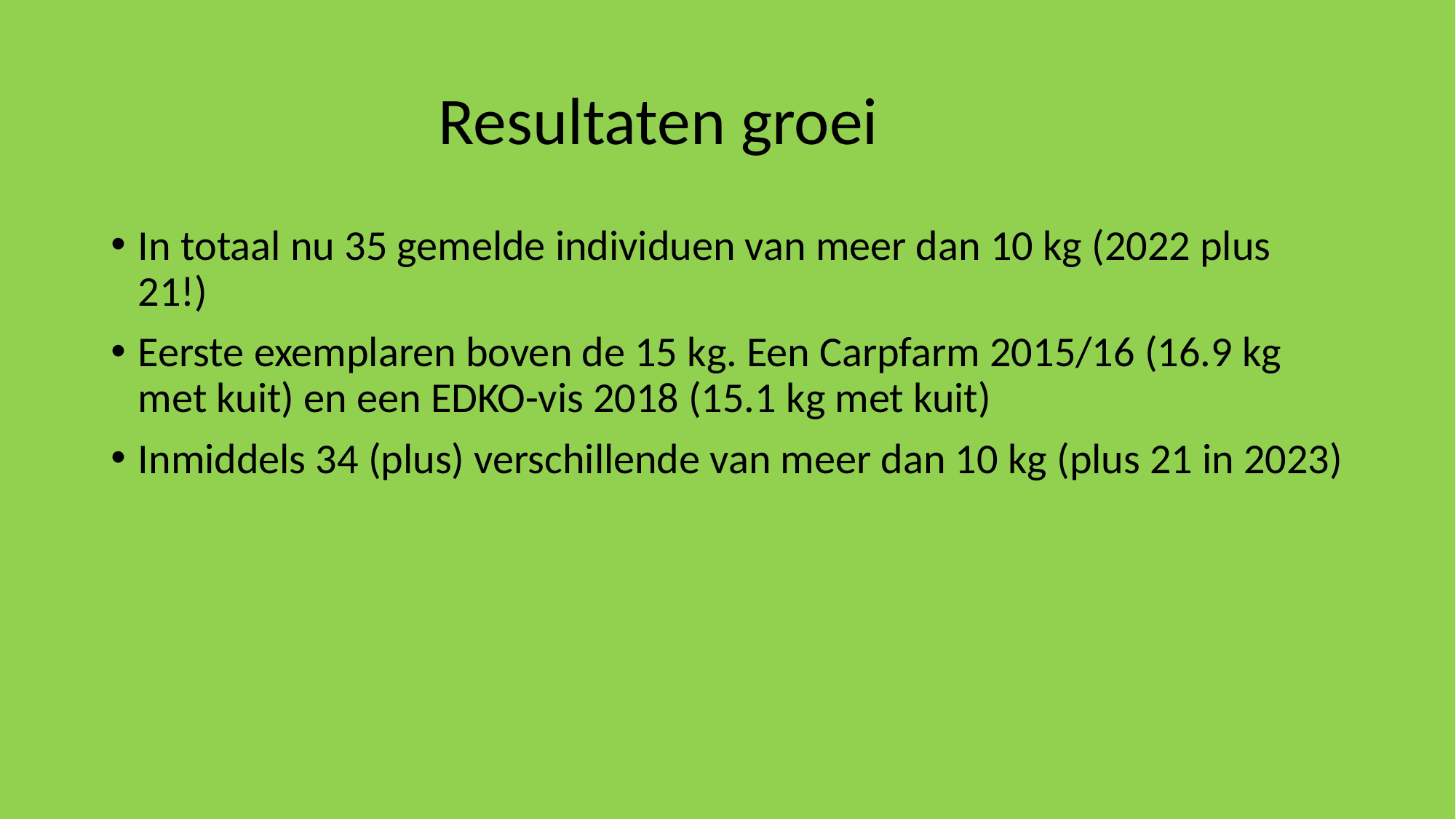

# Resultaten groei
In totaal nu 35 gemelde individuen van meer dan 10 kg (2022 plus 21!)
Eerste exemplaren boven de 15 kg. Een Carpfarm 2015/16 (16.9 kg met kuit) en een EDKO-vis 2018 (15.1 kg met kuit)
Inmiddels 34 (plus) verschillende van meer dan 10 kg (plus 21 in 2023)